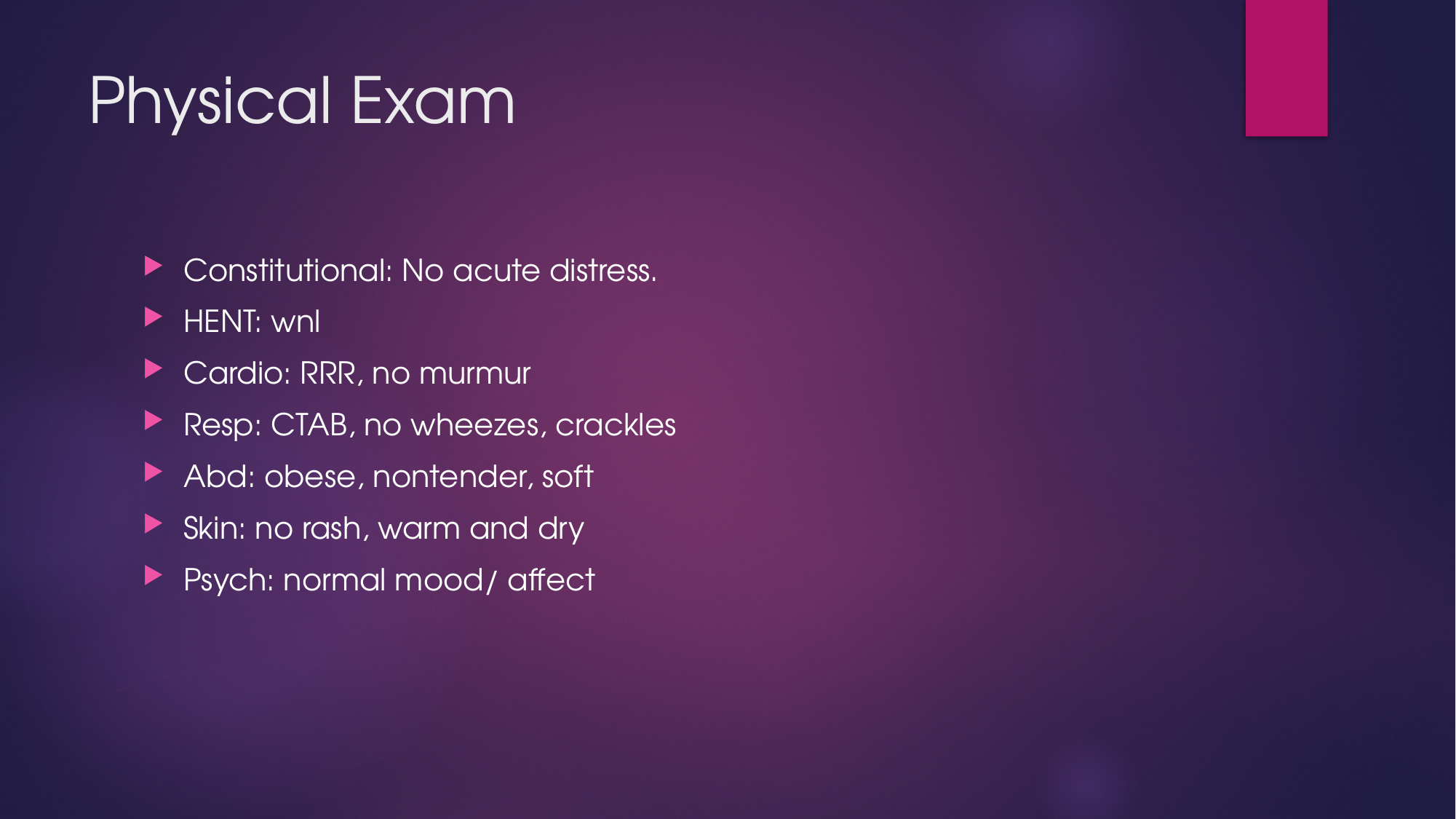

# Physical Exam
Constitutional: No acute distress.
HENT: wnl
Cardio: RRR, no murmur
Resp: CTAB, no wheezes, crackles
Abd: obese, nontender, soft
Skin: no rash, warm and dry
Psych: normal mood/ affect